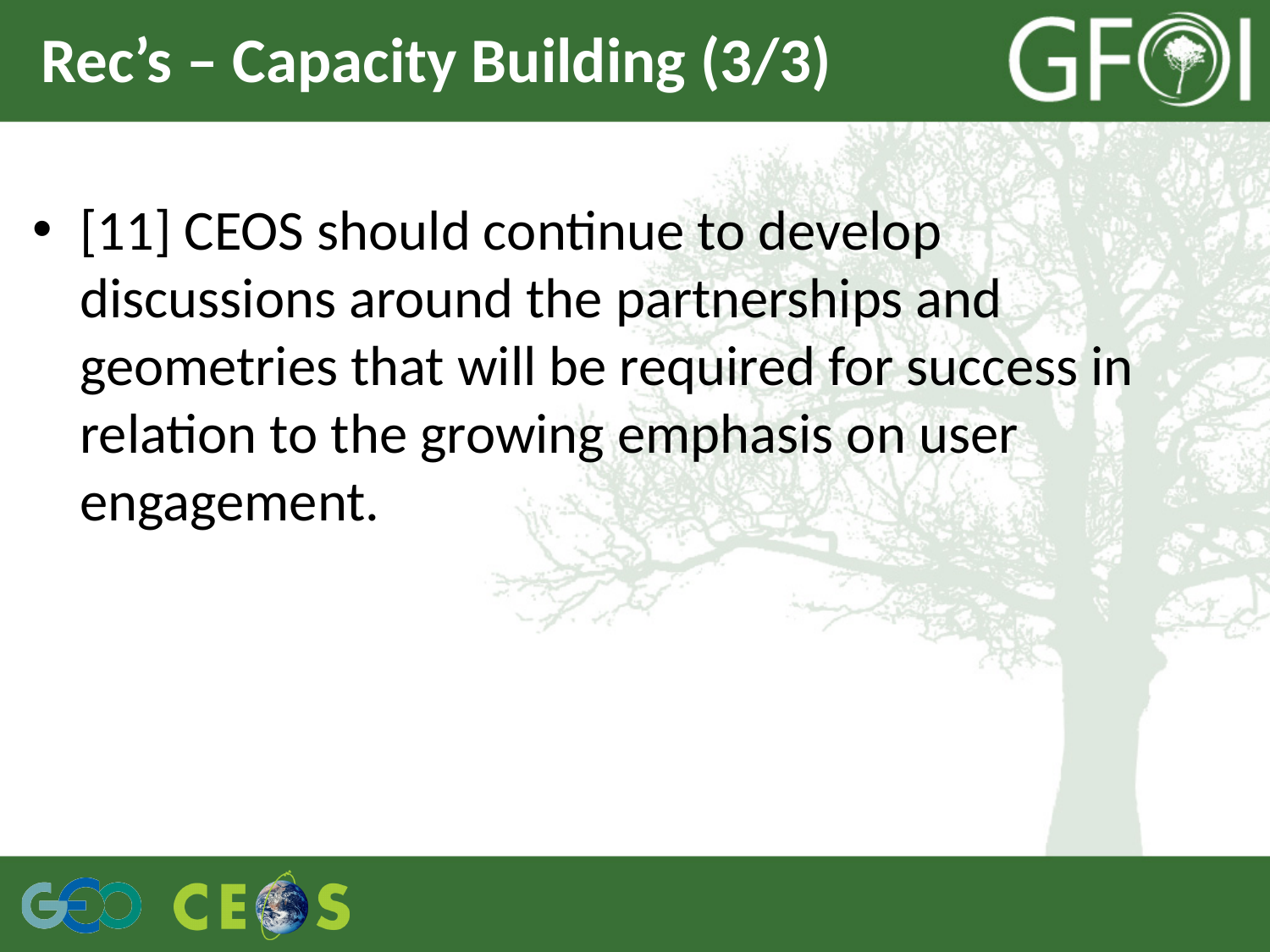

# Rec’s – Capacity Building (3/3)
[11] CEOS should continue to develop discussions around the partnerships and geometries that will be required for success in relation to the growing emphasis on user engagement.